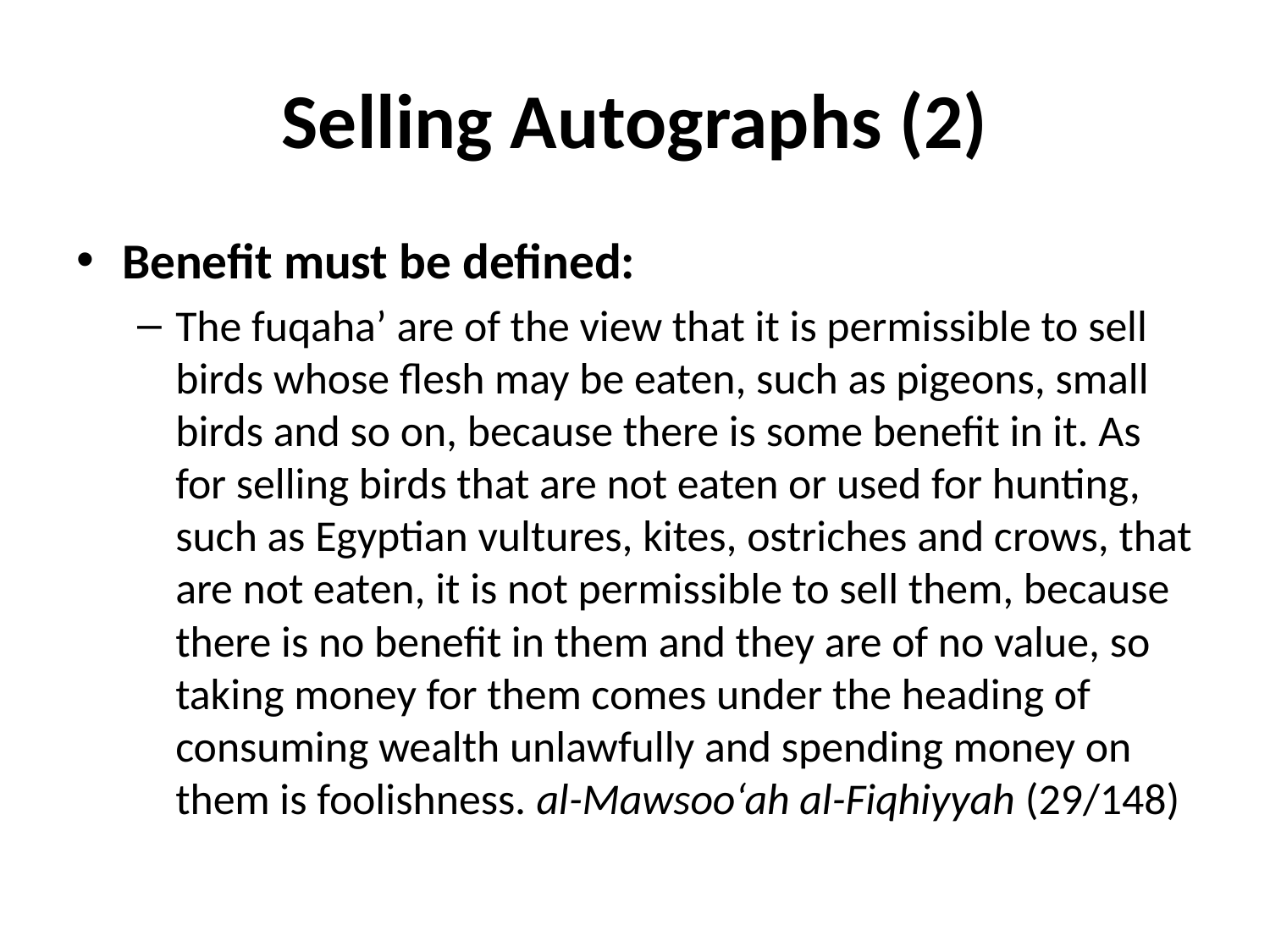

# Selling Autographs (2)
Benefit must be defined:
The fuqaha’ are of the view that it is permissible to sell birds whose flesh may be eaten, such as pigeons, small birds and so on, because there is some benefit in it. As for selling birds that are not eaten or used for hunting, such as Egyptian vultures, kites, ostriches and crows, that are not eaten, it is not permissible to sell them, because there is no benefit in them and they are of no value, so taking money for them comes under the heading of consuming wealth unlawfully and spending money on them is foolishness. al-Mawsoo‘ah al-Fiqhiyyah (29/148)